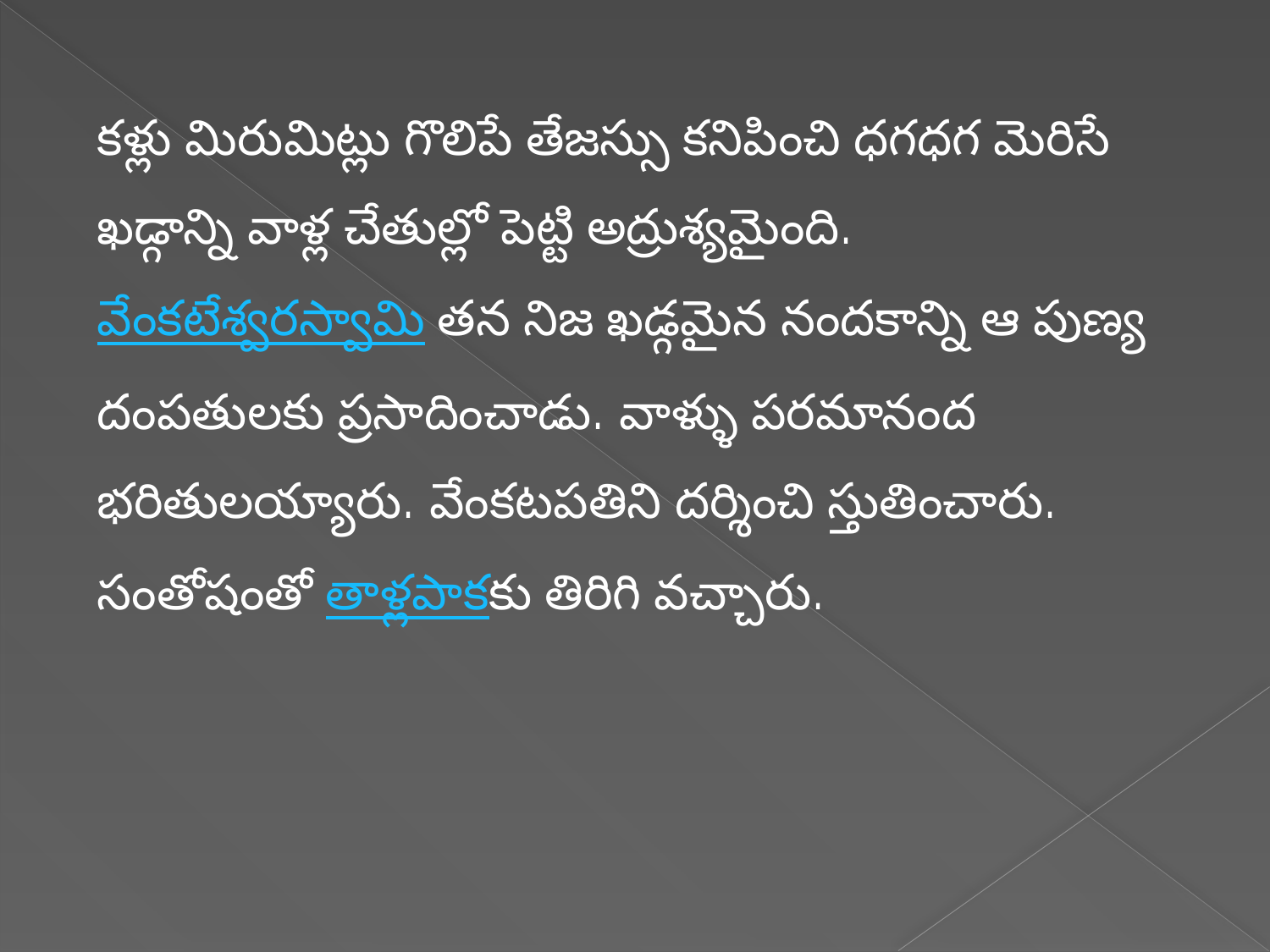

కళ్లు మిరుమిట్లు గొలిపే తేజస్సు కనిపించి ధగధగ మెరిసే ఖడ్గాన్ని వాళ్ల చేతుల్లో పెట్టి అద్రుశ్యమైంది. వేంకటేశ్వరస్వామి తన నిజ ఖడ్గమైన నందకాన్ని ఆ పుణ్య దంపతులకు ప్రసాదించాడు. వాళ్ళు పరమానంద భరితులయ్యారు. వేంకటపతిని దర్శించి స్తుతించారు. సంతోషంతో తాళ్లపాకకు తిరిగి వచ్చారు.